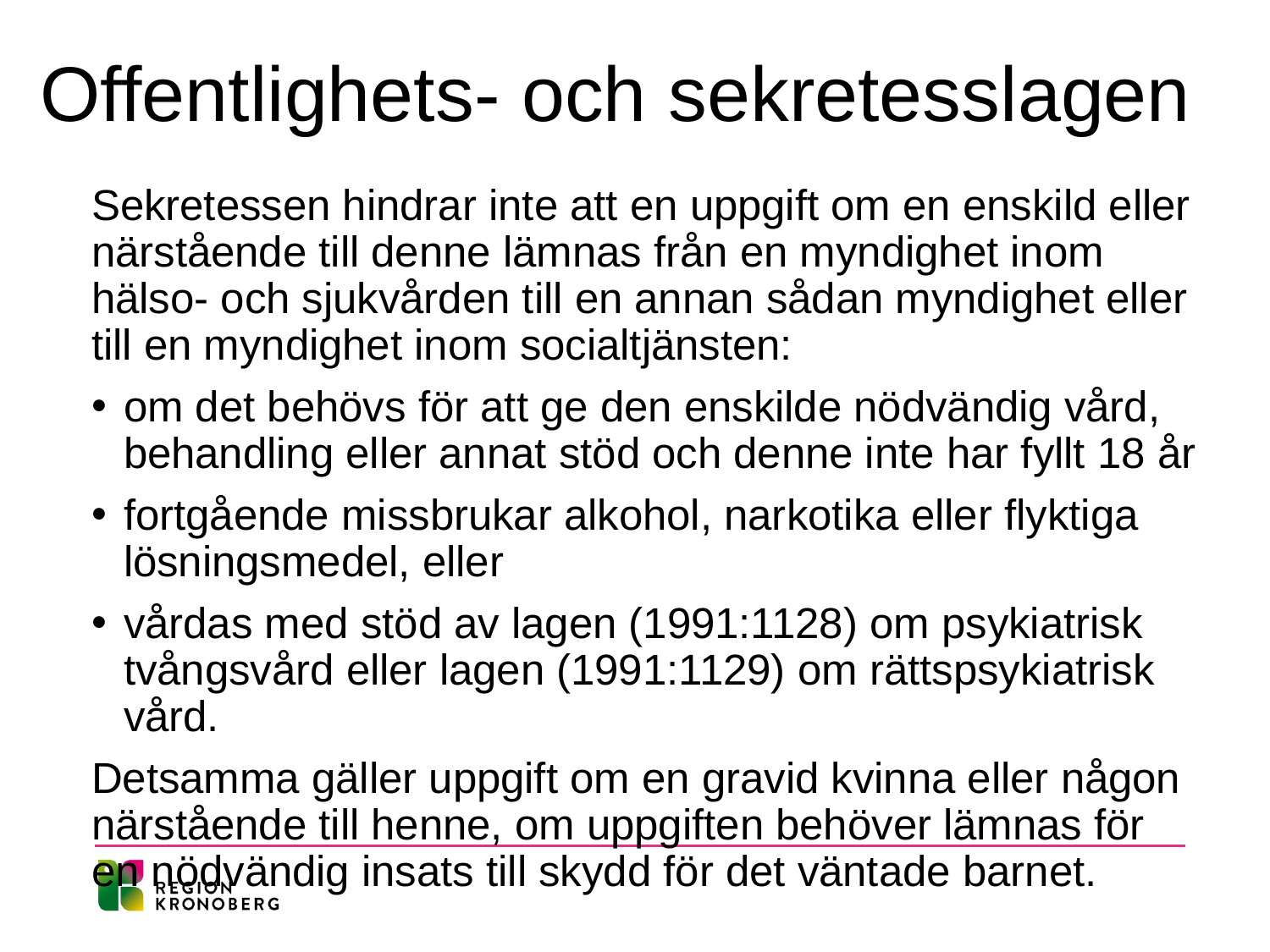

# Offentlighets- och sekretesslagen
Sekretessen hindrar inte att en uppgift om en enskild eller närstående till denne lämnas från en myndighet inom hälso- och sjukvården till en annan sådan myndighet eller till en myndighet inom socialtjänsten:
om det behövs för att ge den enskilde nödvändig vård, behandling eller annat stöd och denne inte har fyllt 18 år
fortgående missbrukar alkohol, narkotika eller flyktiga lösningsmedel, eller
vårdas med stöd av lagen (1991:1128) om psykiatrisk tvångsvård eller lagen (1991:1129) om rättspsykiatrisk vård.
Detsamma gäller uppgift om en gravid kvinna eller någon närstående till henne, om uppgiften behöver lämnas för en nödvändig insats till skydd för det väntade barnet.